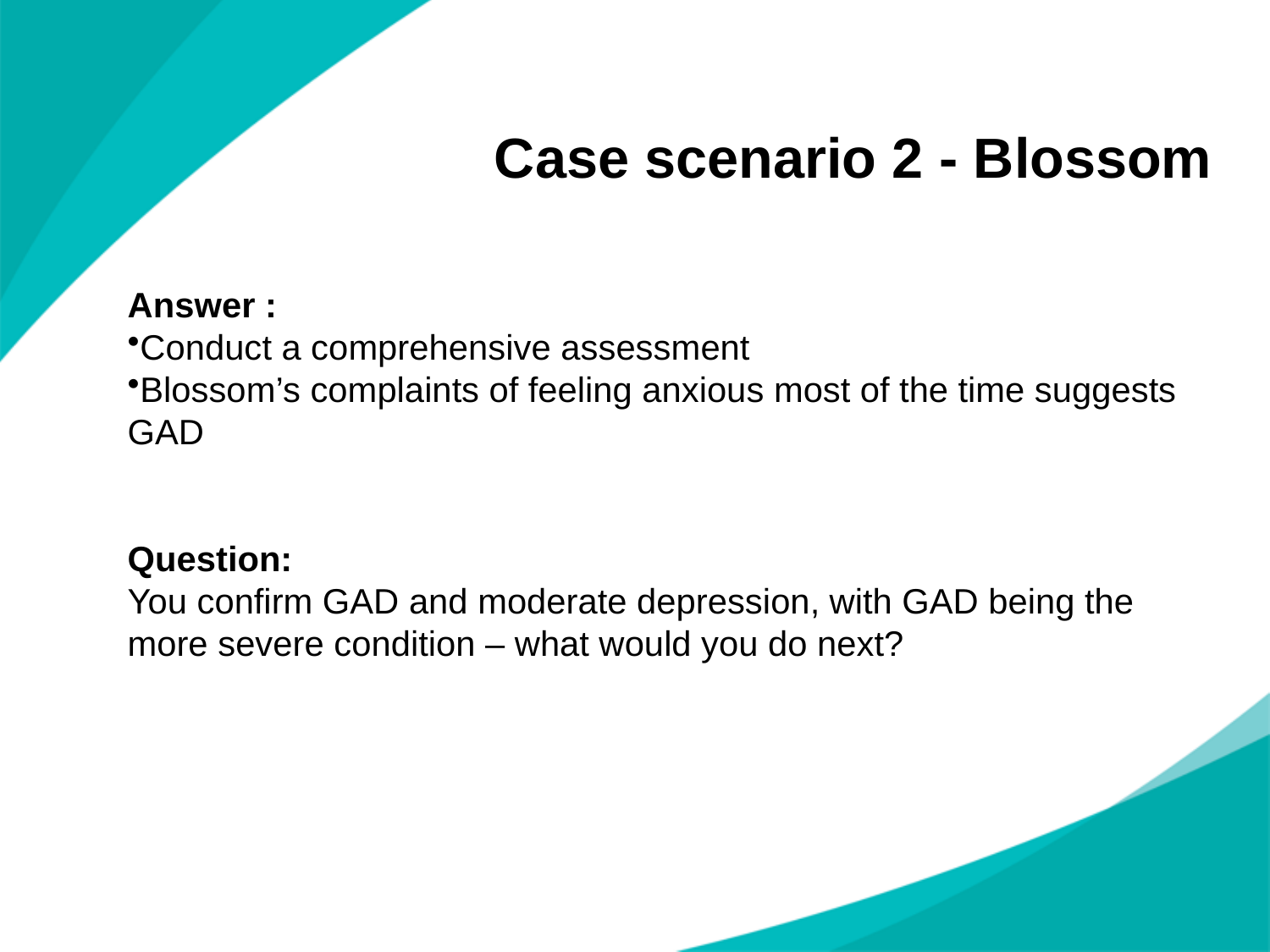

# Case scenario 2 - Blossom
Answer :
Conduct a comprehensive assessment
Blossom’s complaints of feeling anxious most of the time suggests GAD

Question:
You confirm GAD and moderate depression, with GAD being the more severe condition – what would you do next?